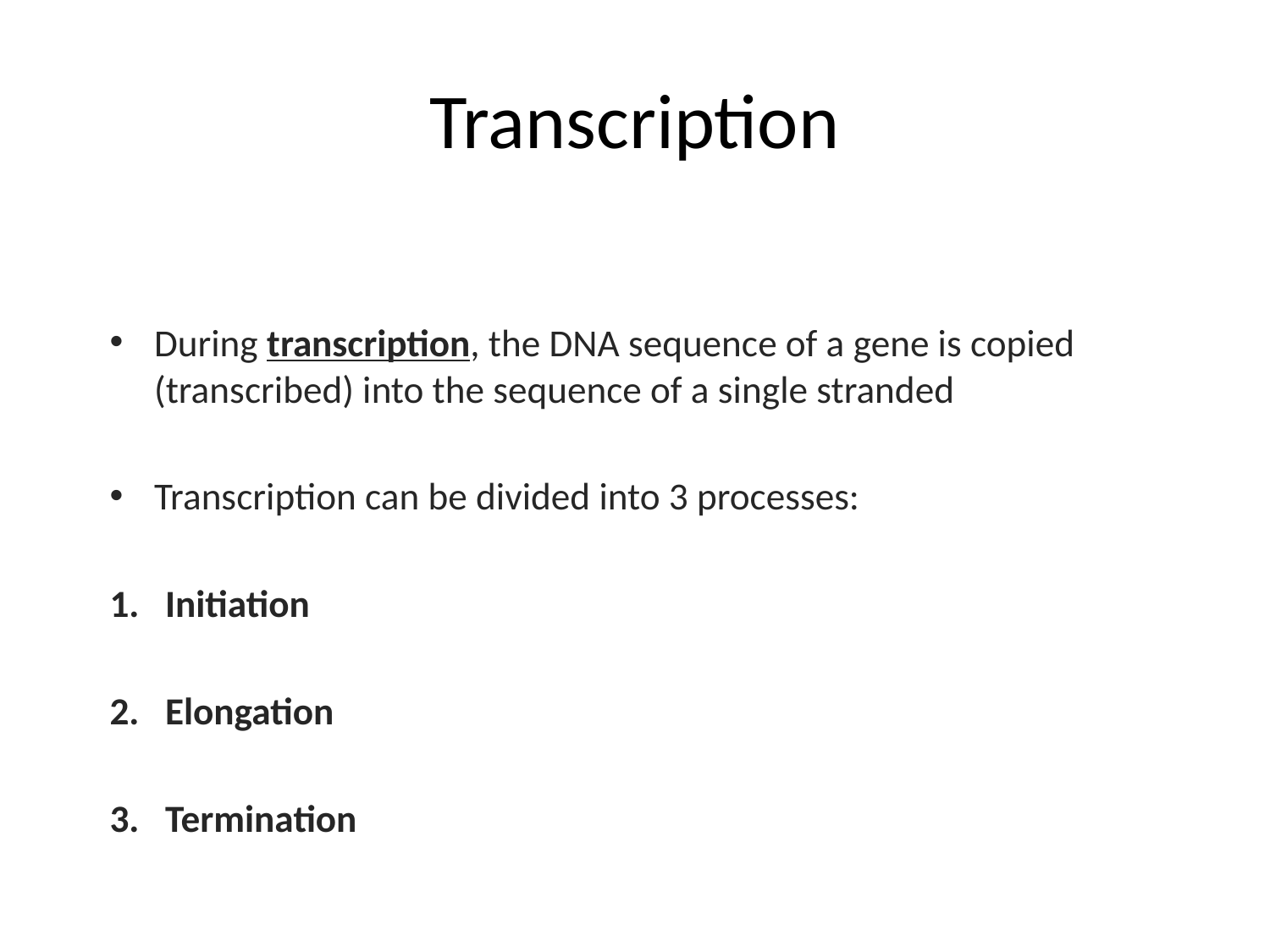

# Transcription
During transcription, the DNA sequence of a gene is copied (transcribed) into the sequence of a single stranded

Transcription can be divided into 3 processes:

Initiation

Elongation

Termination